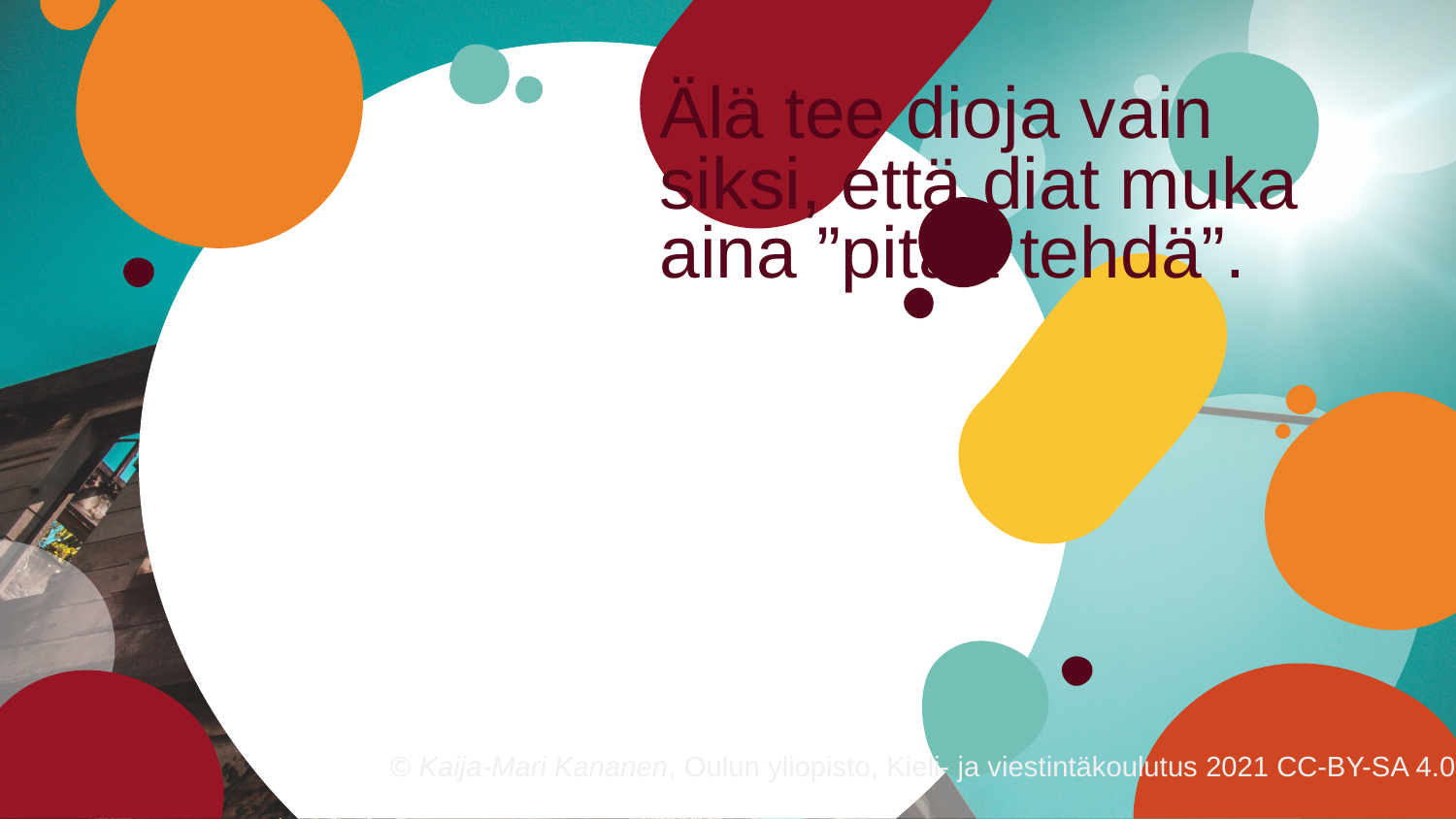

# Älä tee dioja vain siksi, että diat muka aina ”pitää tehdä”.
© Kaija-Mari Kananen, Oulun yliopisto, Kieli- ja viestintäkoulutus 2021 CC-BY-SA 4.0